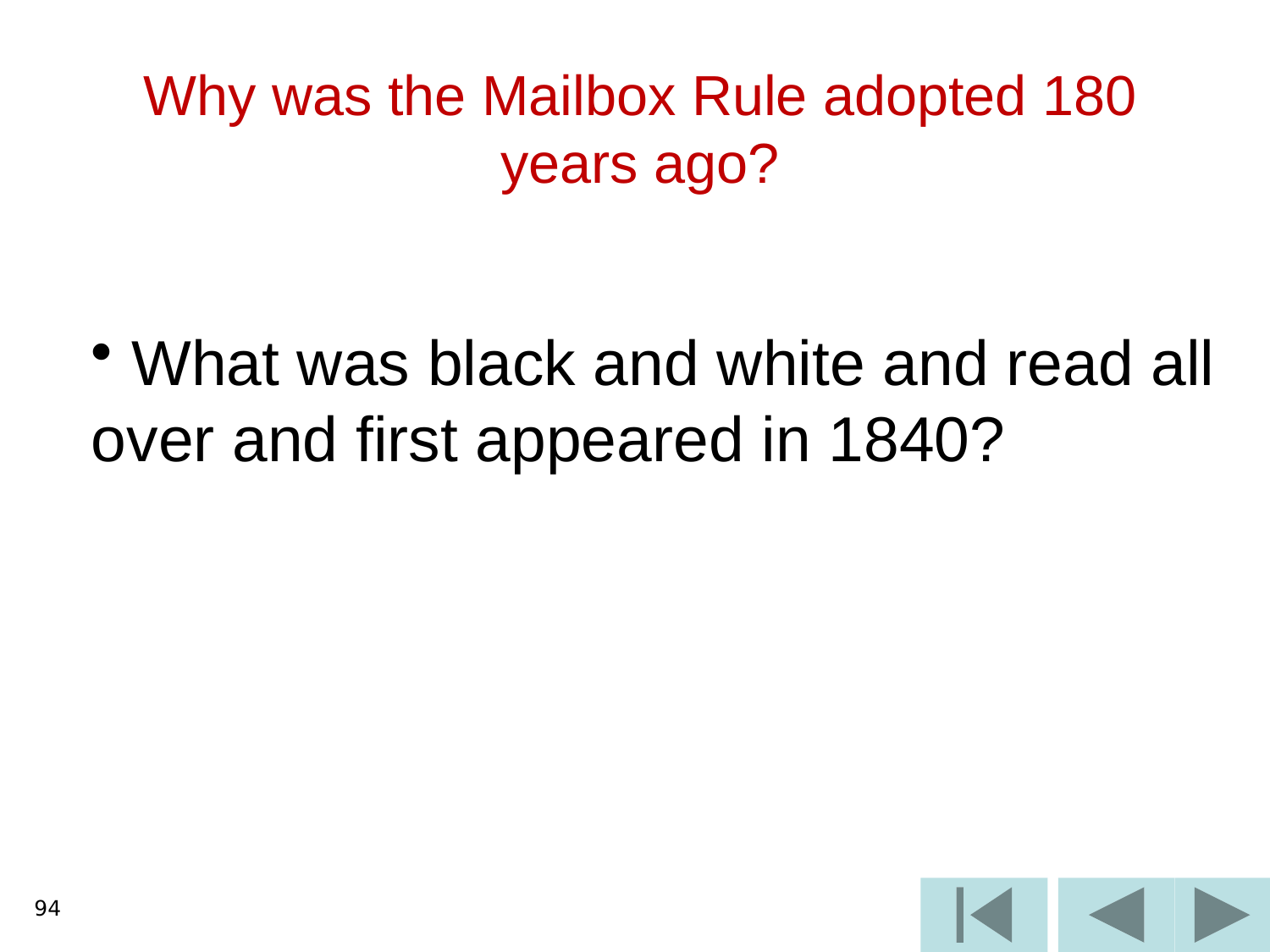

# Why was the Mailbox Rule adopted 180 years ago?

 What was black and white and read all over and first appeared in 1840?
94